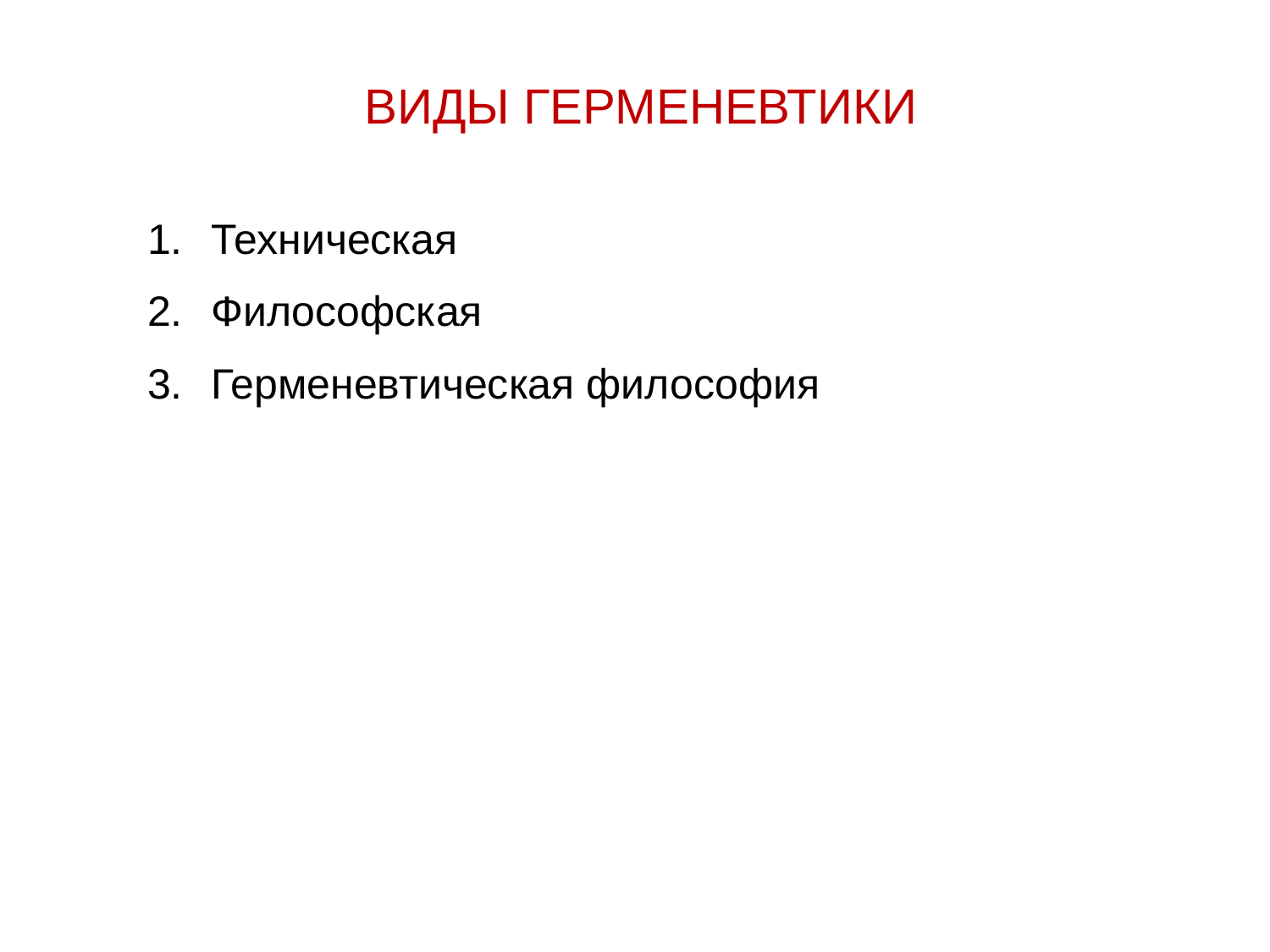

ВИДЫ ГЕРМЕНЕВТИКИ
Техническая
Философская
Герменевтическая философия
5